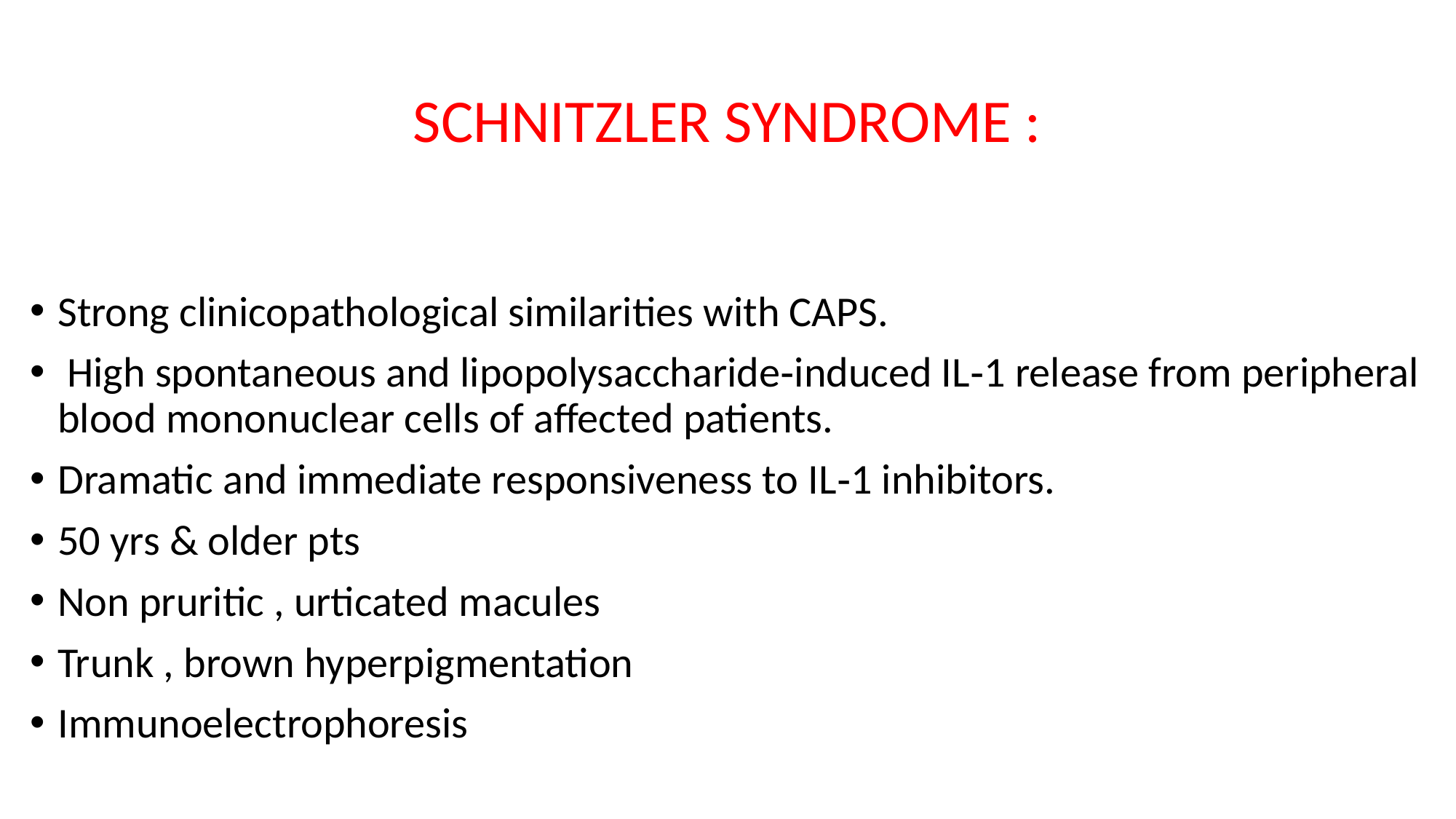

# SCHNITZLER SYNDROME :

Strong clinicopathological similarities with CAPS.
 High spontaneous and lipopolysaccharide‐induced IL‐1 release from peripheral blood mononuclear cells of affected patients.
Dramatic and immediate responsiveness to IL‐1 inhibitors.
50 yrs & older pts
Non pruritic , urticated macules
Trunk , brown hyperpigmentation
Immunoelectrophoresis